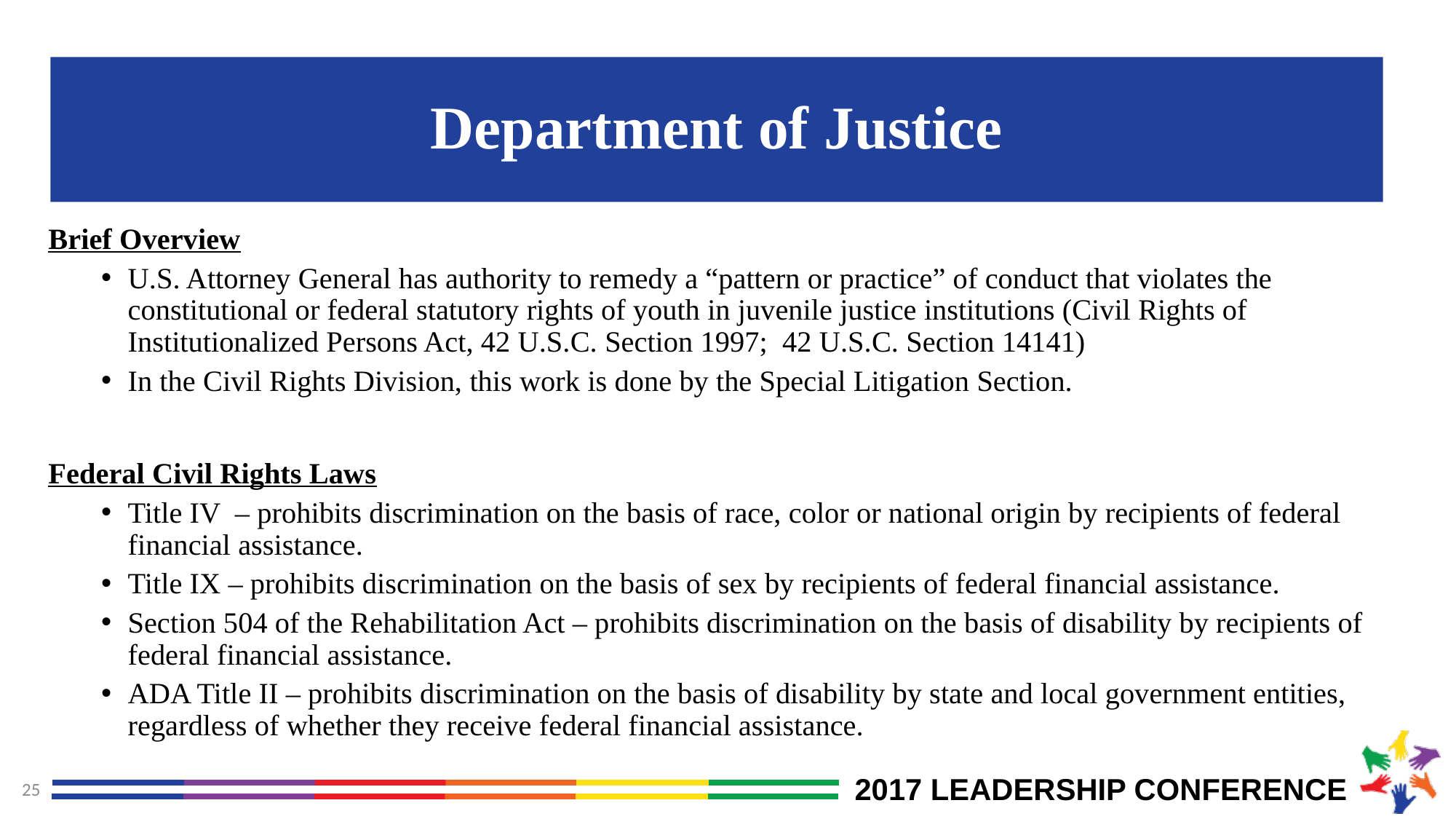

# Department of Justice
Brief Overview
U.S. Attorney General has authority to remedy a “pattern or practice” of conduct that violates the constitutional or federal statutory rights of youth in juvenile justice institutions (Civil Rights of Institutionalized Persons Act, 42 U.S.C. Section 1997;  42 U.S.C. Section 14141)
In the Civil Rights Division, this work is done by the Special Litigation Section.

Federal Civil Rights Laws
Title IV  – prohibits discrimination on the basis of race, color or national origin by recipients of federal financial assistance.
Title IX – prohibits discrimination on the basis of sex by recipients of federal financial assistance.
Section 504 of the Rehabilitation Act – prohibits discrimination on the basis of disability by recipients of federal financial assistance.
ADA Title II – prohibits discrimination on the basis of disability by state and local government entities, regardless of whether they receive federal financial assistance.

25